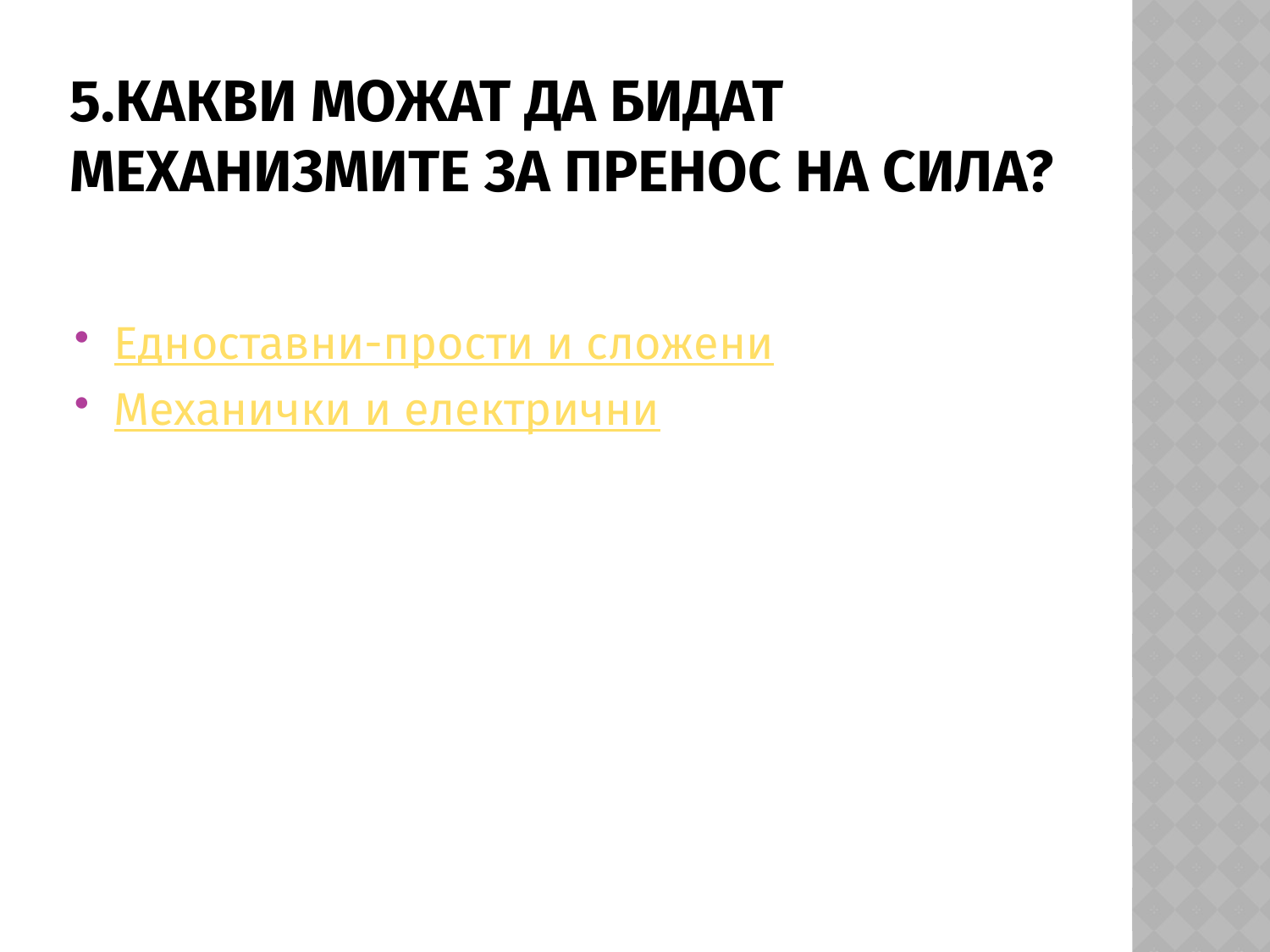

# 5.Какви можат да бидат механизмите за пренос на сила?
Едноставни-прости и сложени
Механички и електрични